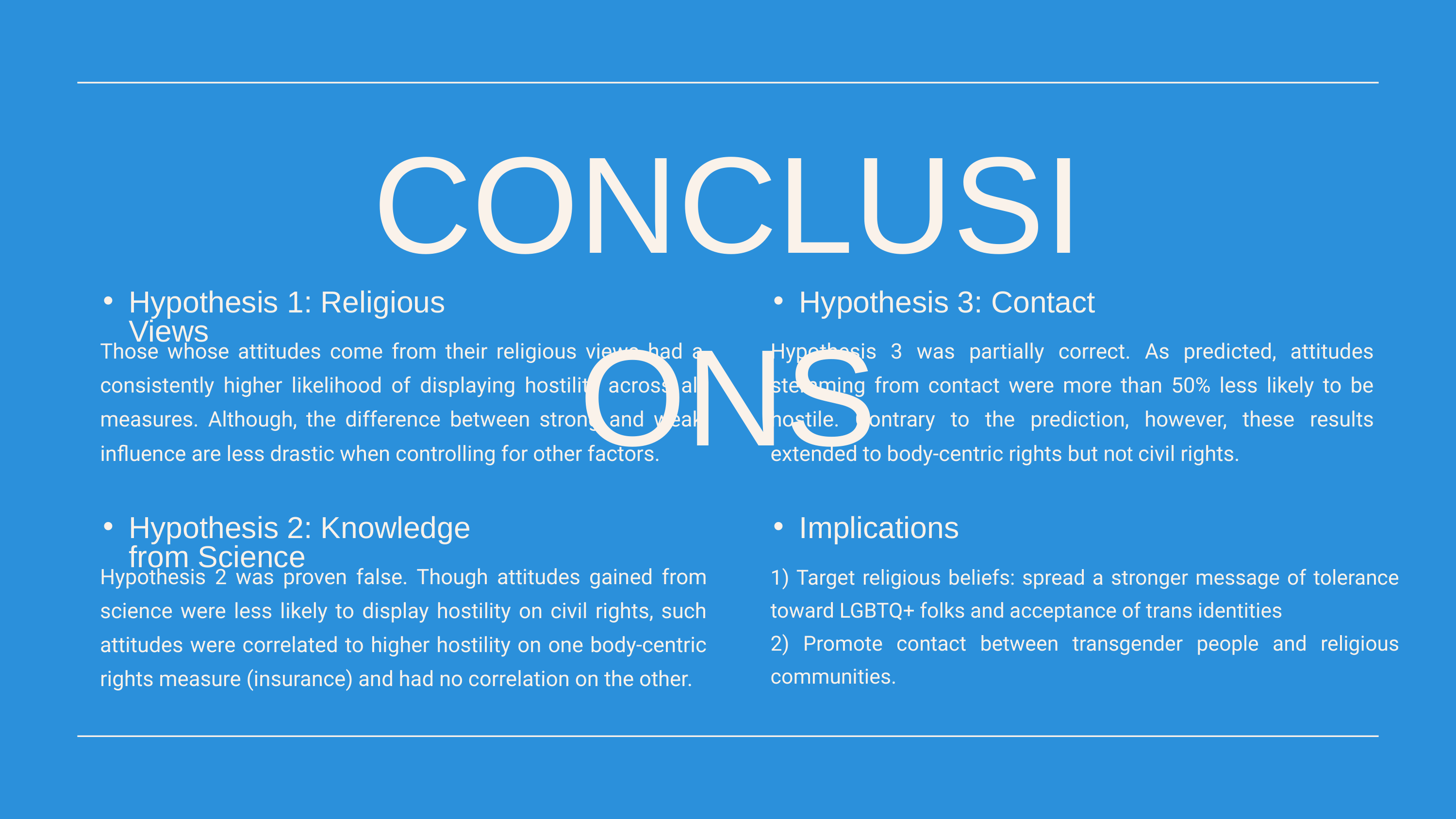

CONCLUSIONS
Hypothesis 1: Religious Views
Hypothesis 3: Contact
Those whose attitudes come from their religious views had a consistently higher likelihood of displaying hostility across all measures. Although, the difference between strong and weak influence are less drastic when controlling for other factors.
Hypothesis 3 was partially correct. As predicted, attitudes stemming from contact were more than 50% less likely to be hostile. Contrary to the prediction, however, these results extended to body-centric rights but not civil rights.
Hypothesis 2: Knowledge from Science
Implications
Hypothesis 2 was proven false. Though attitudes gained from science were less likely to display hostility on civil rights, such attitudes were correlated to higher hostility on one body-centric rights measure (insurance) and had no correlation on the other.
1) Target religious beliefs: spread a stronger message of tolerance toward LGBTQ+ folks and acceptance of trans identities
2) Promote contact between transgender people and religious communities.